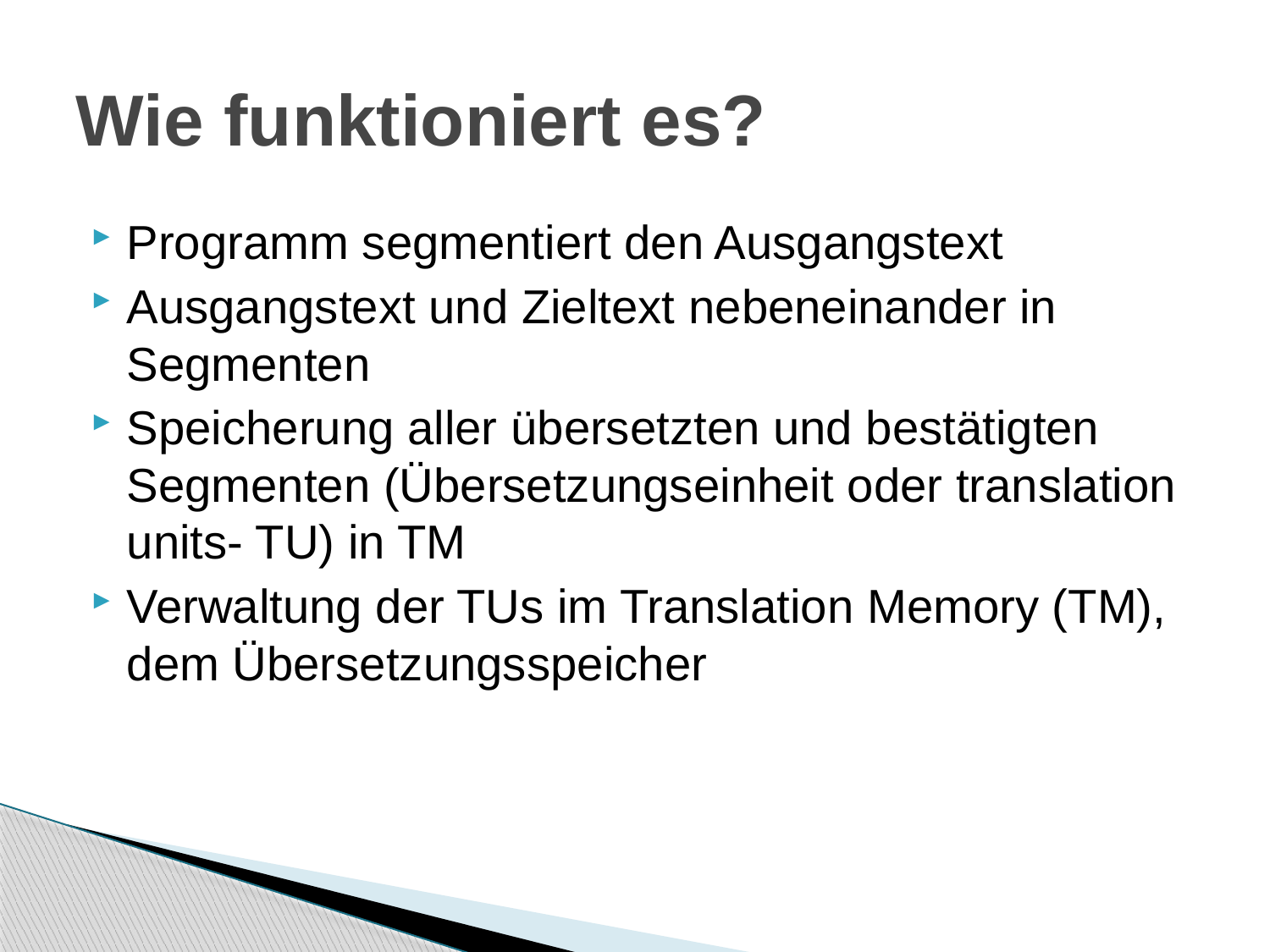

# Wie funktioniert es?
Programm segmentiert den Ausgangstext
Ausgangstext und Zieltext nebeneinander in Segmenten
Speicherung aller übersetzten und bestätigten Segmenten (Übersetzungseinheit oder translation units- TU) in TM
Verwaltung der TUs im Translation Memory (TM), dem Übersetzungsspeicher